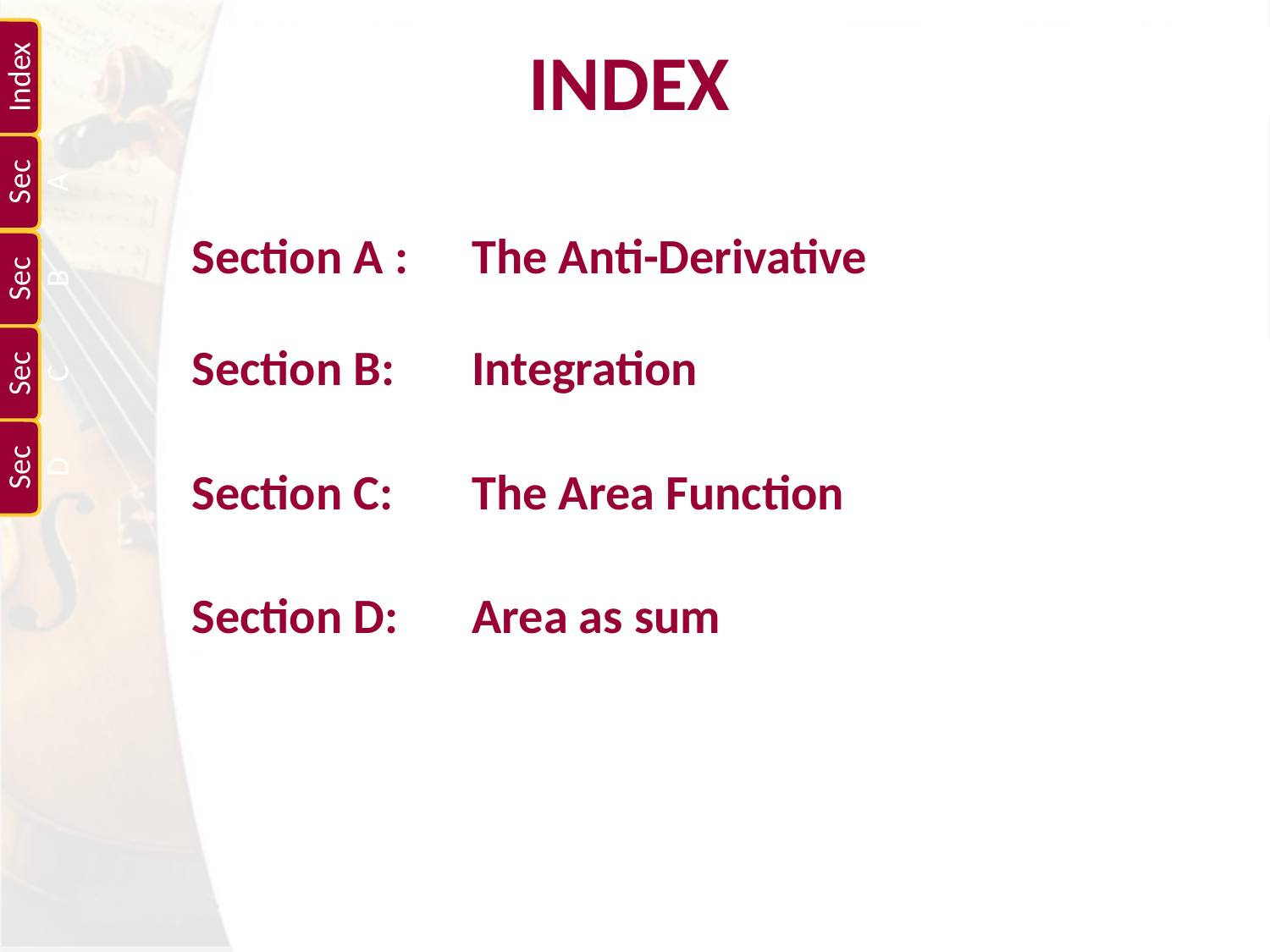

# INDEX
| Section A : | The Anti-Derivative |
| --- | --- |
| Section B: | Integration |
|  |  |
| Section C: | The Area Function |
|  |  |
| Section D: | Area as sum |